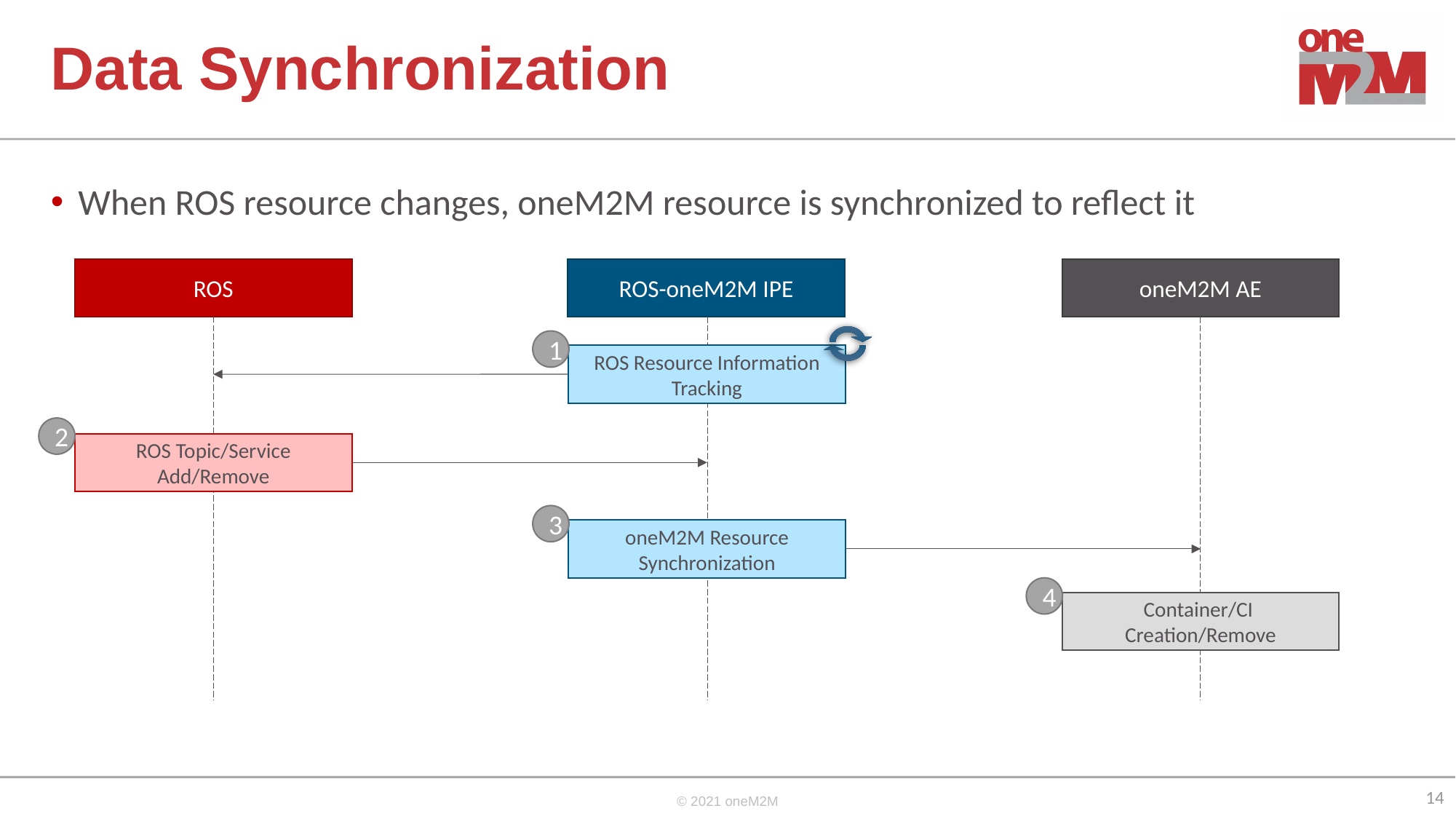

# Data Synchronization
When ROS resource changes, oneM2M resource is synchronized to reflect it

ROS
ROS-oneM2M IPE
oneM2M AE

1
ROS Resource Information Tracking

2
ROS Topic/Service Add/Remove
3
oneM2M Resource Synchronization
4
Container/CI
Creation/Remove
14